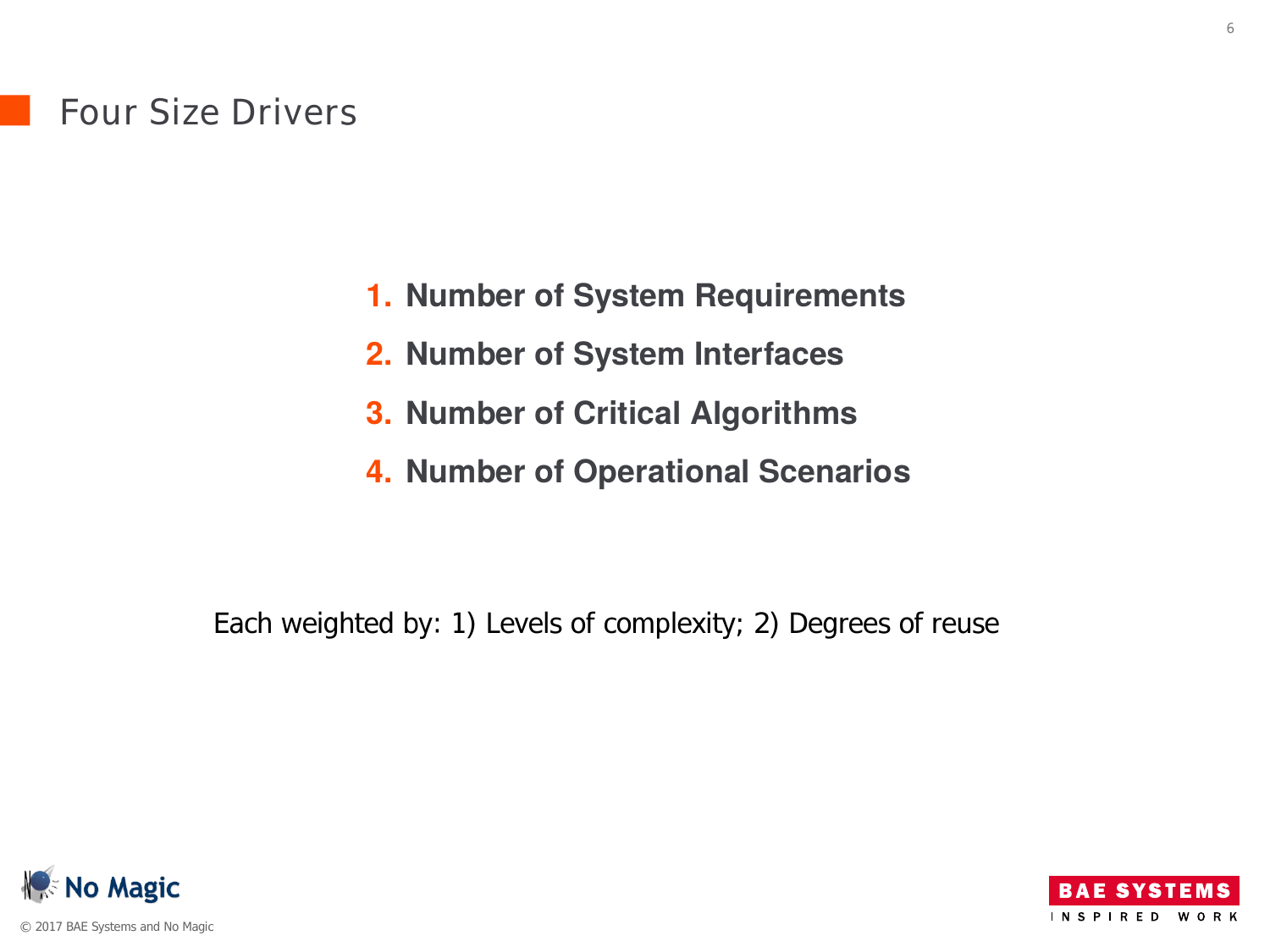

# Four Size Drivers
Number of System Requirements
Number of System Interfaces
Number of Critical Algorithms
Number of Operational Scenarios

Each weighted by: 1) Levels of complexity; 2) Degrees of reuse